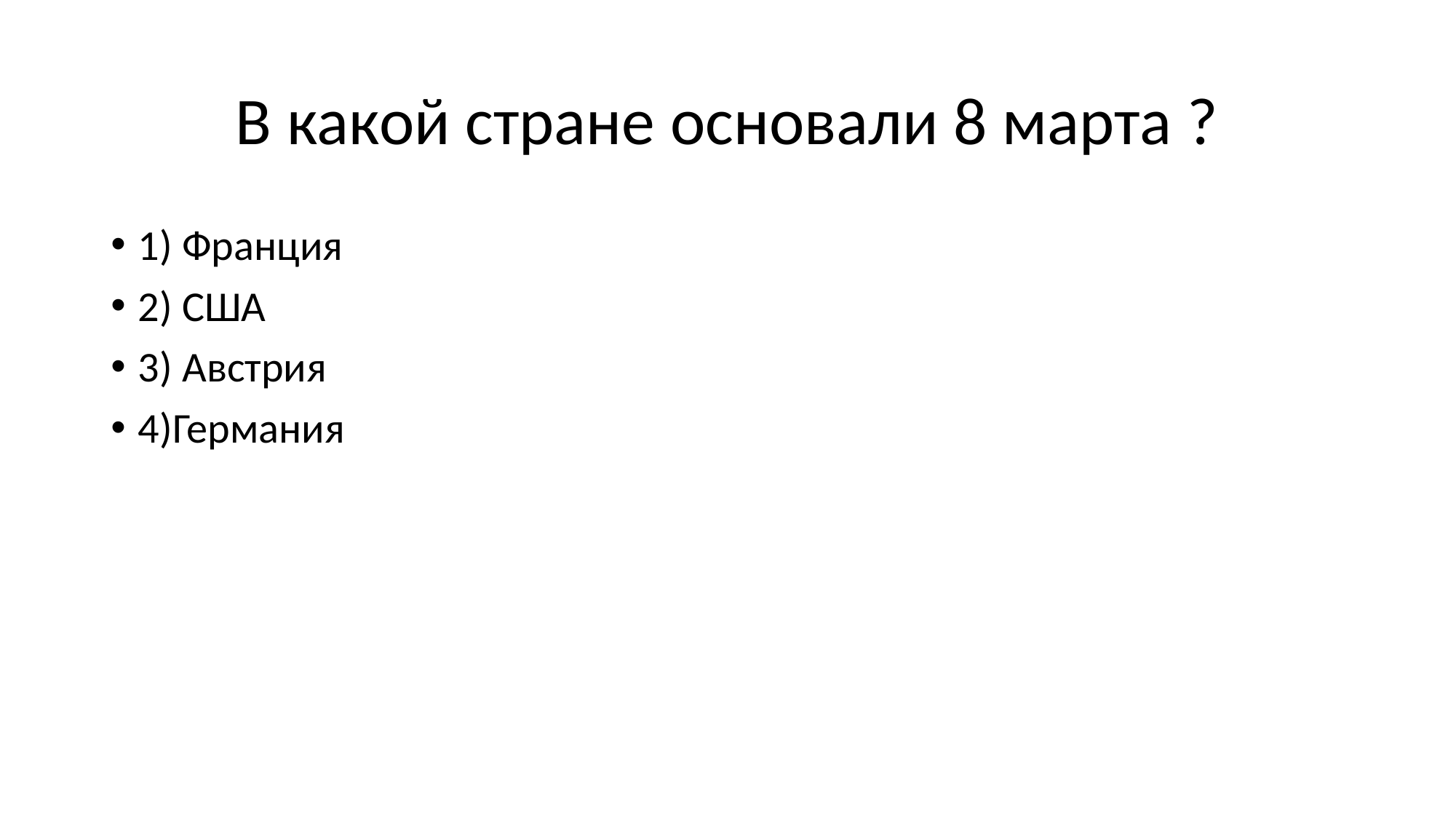

# В какой стране основали 8 марта ?
1) Франция
2) США
3) Австрия
4)Германия